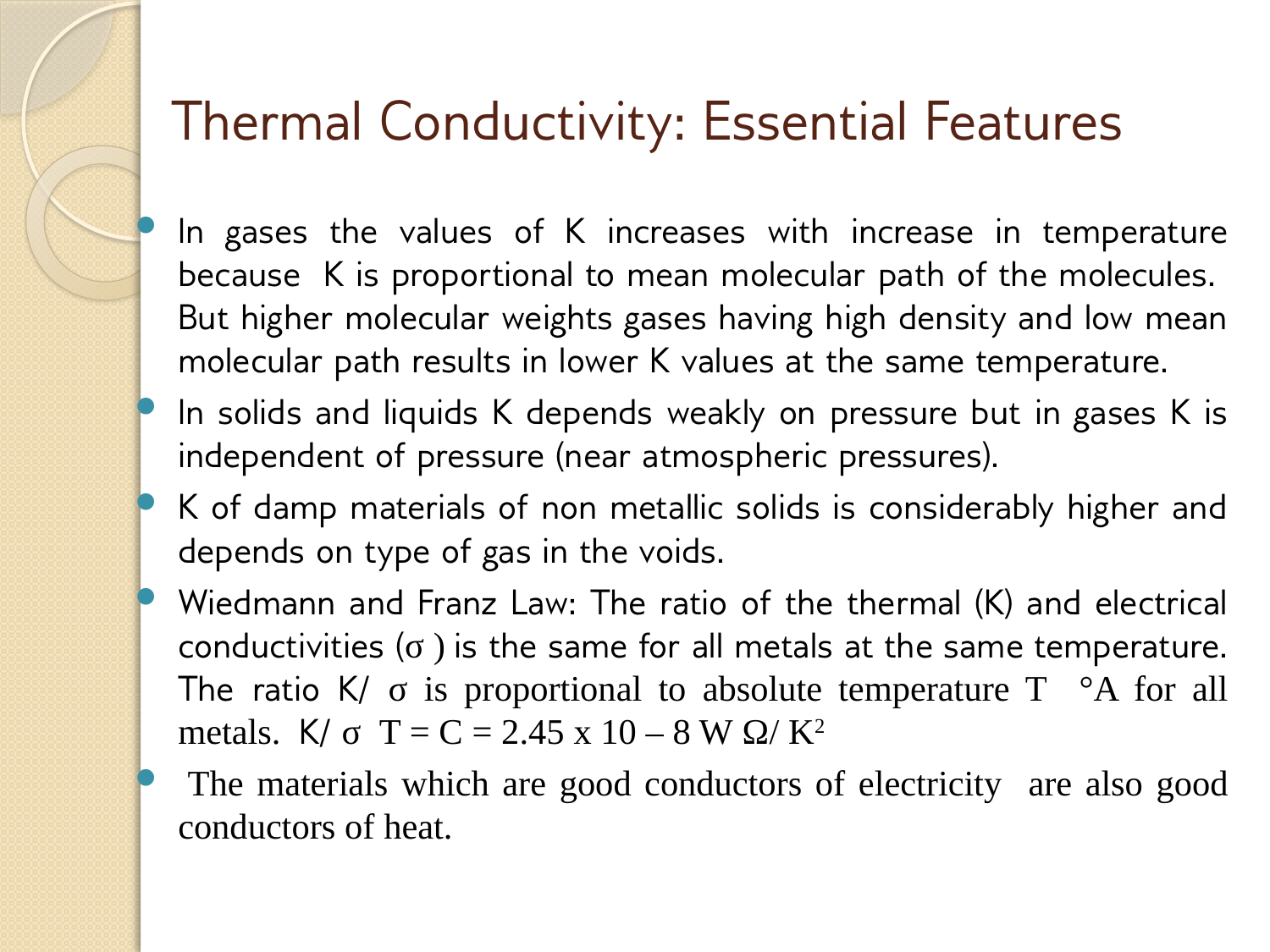

# Thermal Conductivity: Essential Features
In gases the values of K increases with increase in temperature because  K is proportional to mean molecular path of the molecules.  But higher molecular weights gases having high density and low mean molecular path results in lower K values at the same temperature.
In solids and liquids K depends weakly on pressure but in gases K is independent of pressure (near atmospheric pressures).
K of damp materials of non metallic solids is considerably higher and depends on type of gas in the voids.
Wiedmann and Franz Law: The ratio of the thermal (K) and electrical conductivities (σ ) is the same for all metals at the same temperature. The ratio K/ σ is proportional to absolute temperature T  °A for all metals.  K/ σ  T = C = 2.45 x 10 – 8 W Ω/ K2
 The materials which are good conductors of electricity  are also good conductors of heat.